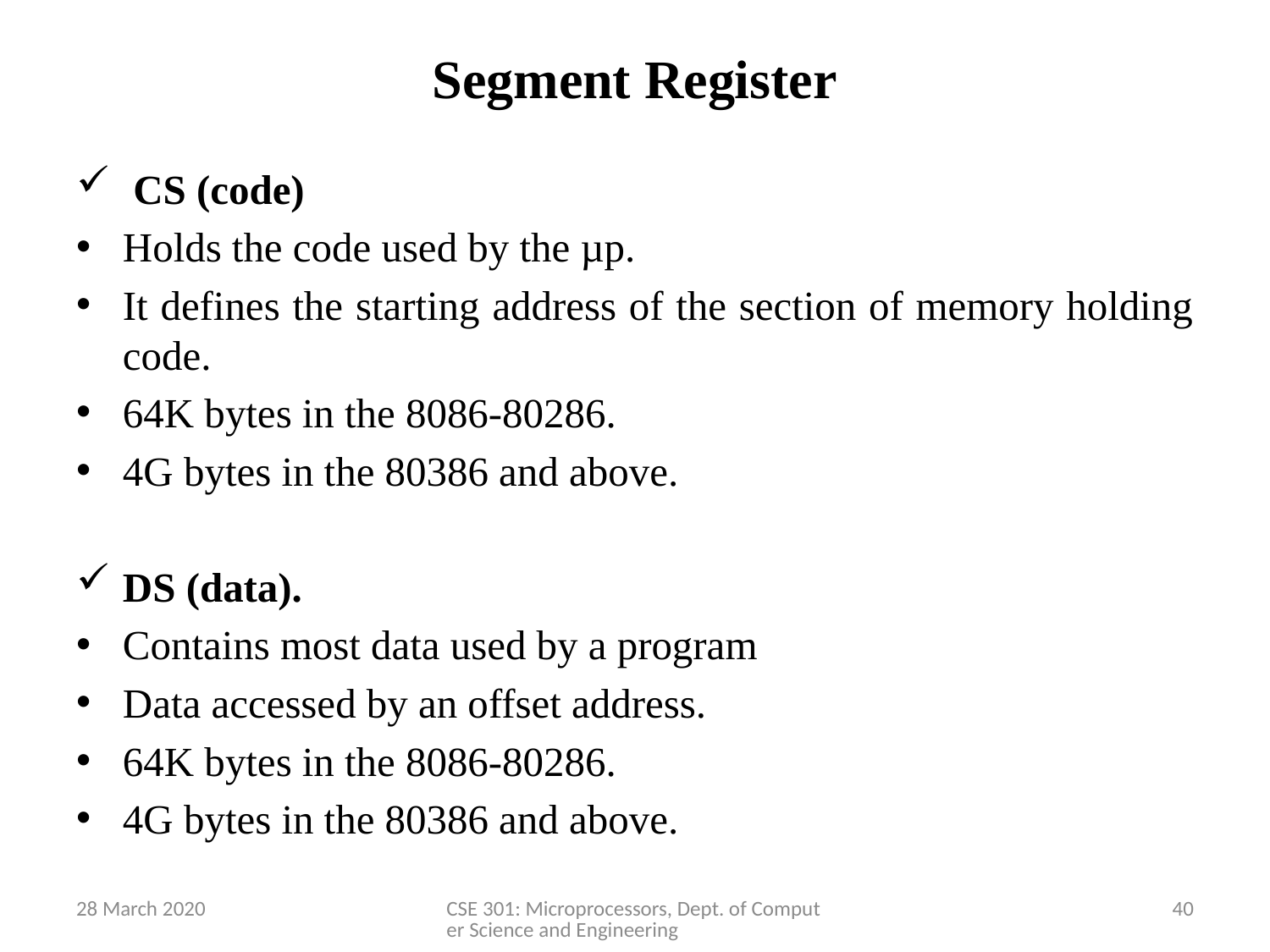

# Segment Register
 CS (code)
Holds the code used by the µp.
It defines the starting address of the section of memory holding code.
64K bytes in the 8086-80286.
4G bytes in the 80386 and above.

DS (data).
Contains most data used by a program
Data accessed by an offset address.
64K bytes in the 8086-80286.
4G bytes in the 80386 and above.

28 March 2020
CSE 301: Microprocessors, Dept. of Computer Science and Engineering
40